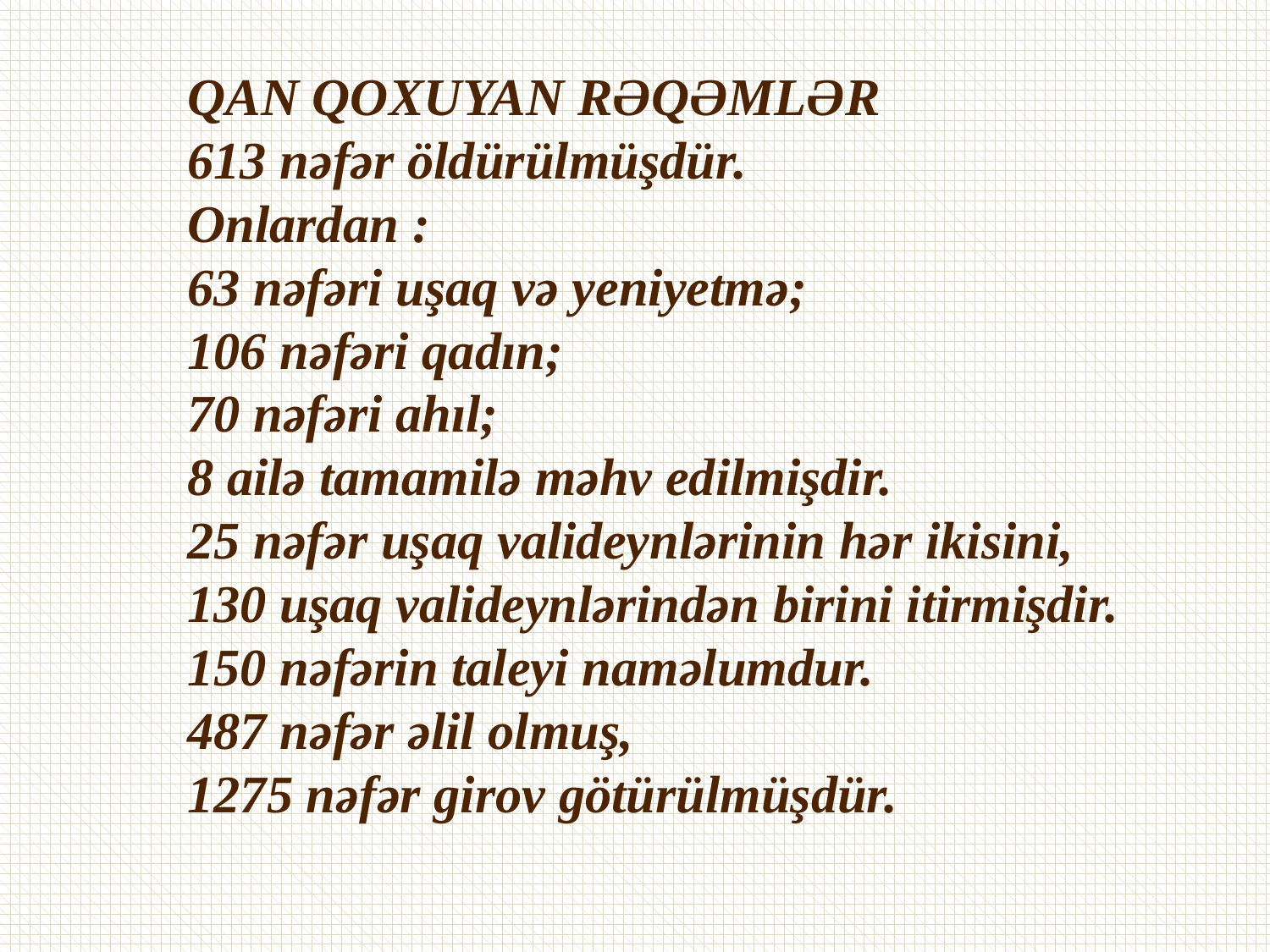

QAN QOXUYAN RƏQƏMLƏR
613 nəfər öldürülmüşdür.
Onlardan :
63 nəfəri uşaq və yeniyetmə;
106 nəfəri qadın;
70 nəfəri ahıl;
8 ailə tamamilə məhv edilmişdir.
25 nəfər uşaq valideynlərinin hər ikisini,
130 uşaq valideynlərindən birini itirmişdir.
150 nəfərin taleyi naməlumdur.
487 nəfər əlil olmuş,
1275 nəfər girov götürülmüşdür.